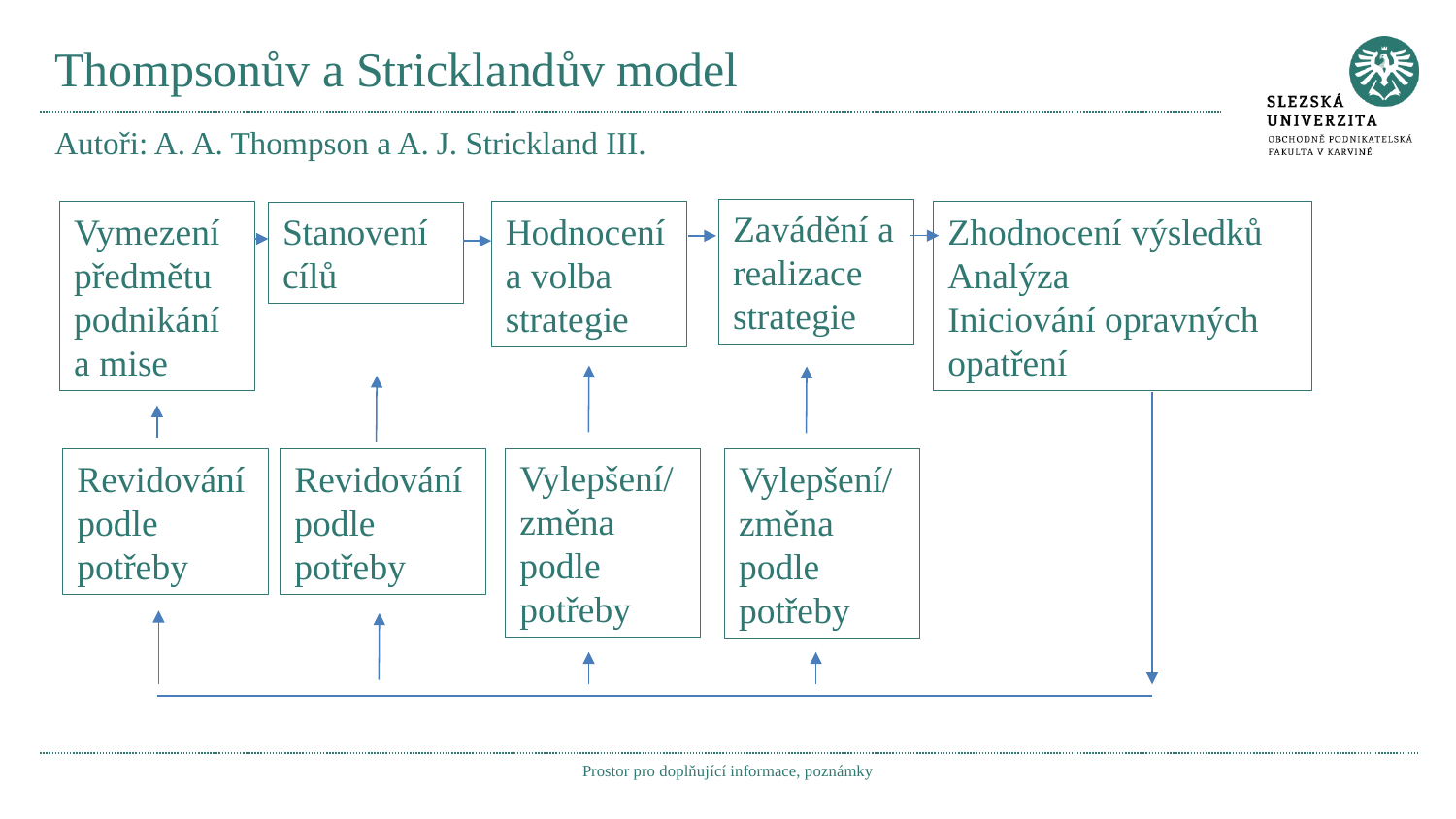

# Thompsonův a Stricklandův model
Autoři: A. A. Thompson a A. J. Strickland III.

Zavádění a realizace strategie
Vymezení předmětu podnikání a mise
Hodnocení a volba strategie
Zhodnocení výsledků
Analýza
Iniciování opravných opatření
Stanovení cílů

Vylepšení/změna podle potřeby
Vylepšení/změna podle potřeby
Revidování podle potřeby
Revidování podle potřeby
Prostor pro doplňující informace, poznámky